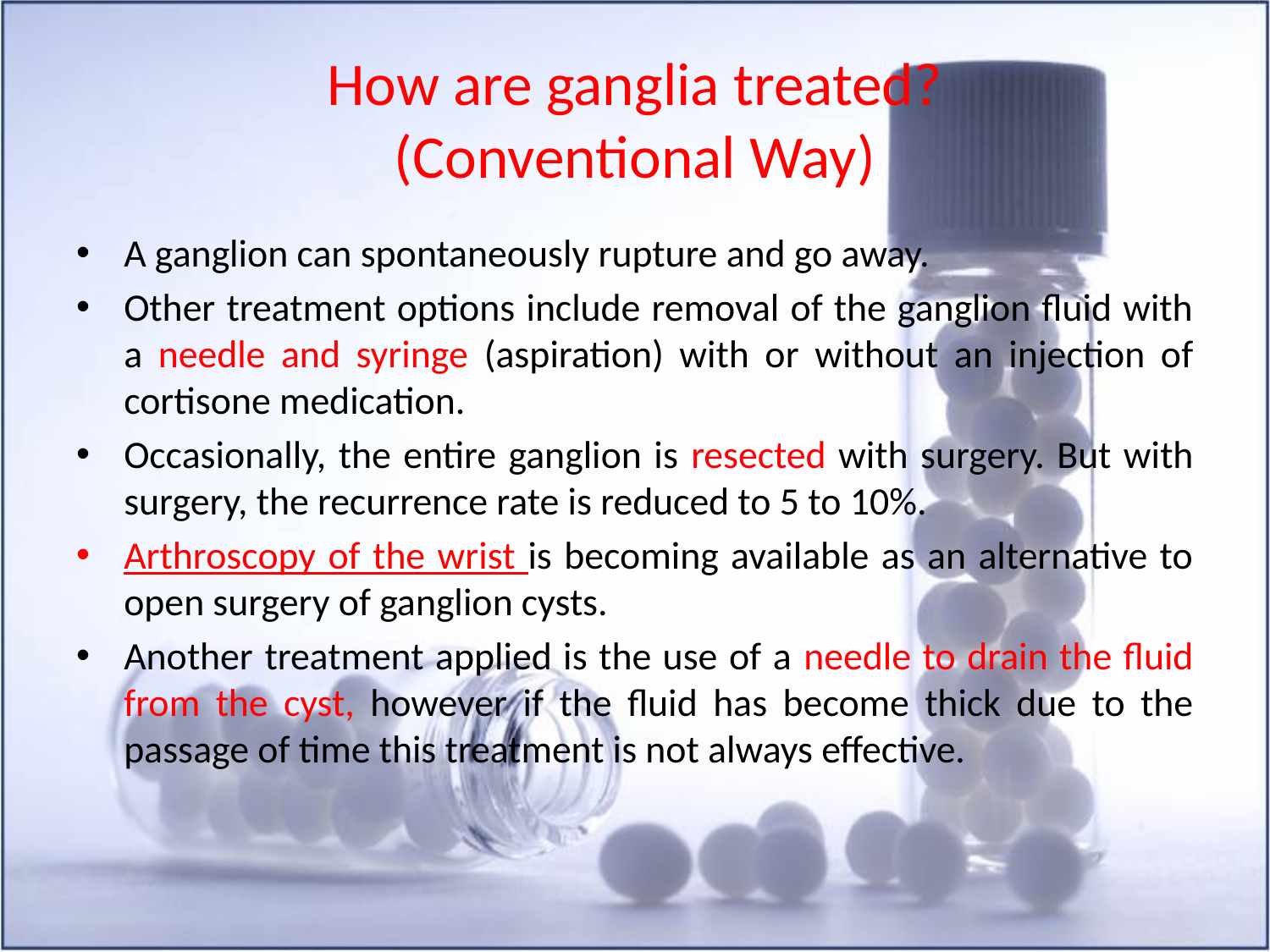

# How are ganglia treated? (Conventional Way)
A ganglion can spontaneously rupture and go away.
Other treatment options include removal of the ganglion fluid with a needle and syringe (aspiration) with or without an injection of cortisone medication.
Occasionally, the entire ganglion is resected with surgery. But with surgery, the recurrence rate is reduced to 5 to 10%.
Arthroscopy of the wrist is becoming available as an alternative to open surgery of ganglion cysts.
Another treatment applied is the use of a needle to drain the fluid from the cyst, however if the fluid has become thick due to the passage of time this treatment is not always effective.